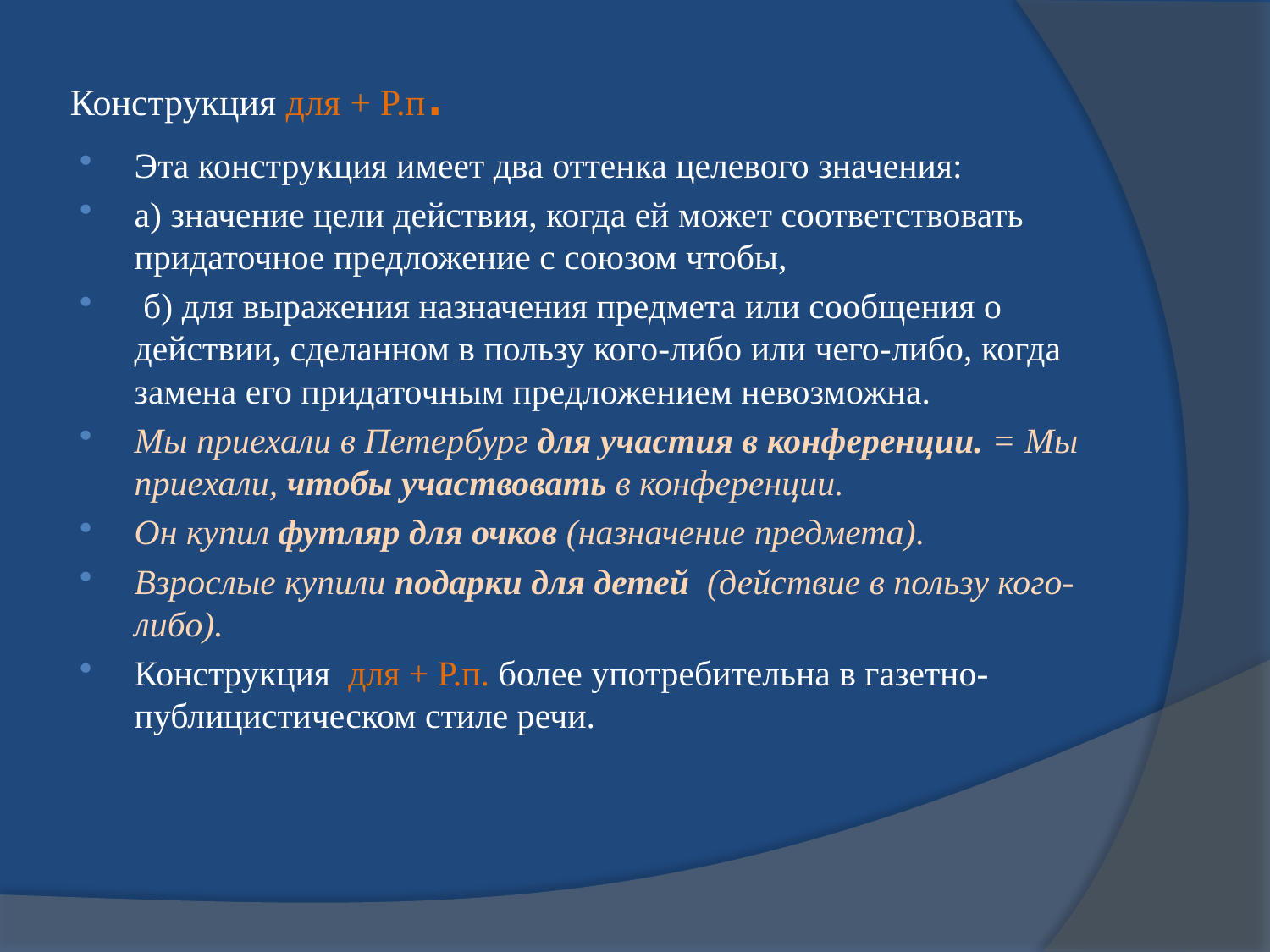

# Конструкция для + Р.п.
Эта конструкция имеет два оттенка целевого значения:
а) значение цели действия, когда ей может соответствовать придаточное предложение с союзом чтобы,
 б) для выражения назначения предмета или сообщения о действии, сделанном в пользу кого-либо или чего-либо, когда замена его придаточным предложением невозможна.
Мы приехали в Петербург для участия в конференции. = Мы приехали, чтобы участвовать в конференции.
Он купил футляр для очков (назначение предмета).
Взрослые купили подарки для детей  (действие в пользу кого-либо).
Конструкция  для + Р.п. более употребительна в газетно-публицистическом стиле речи.